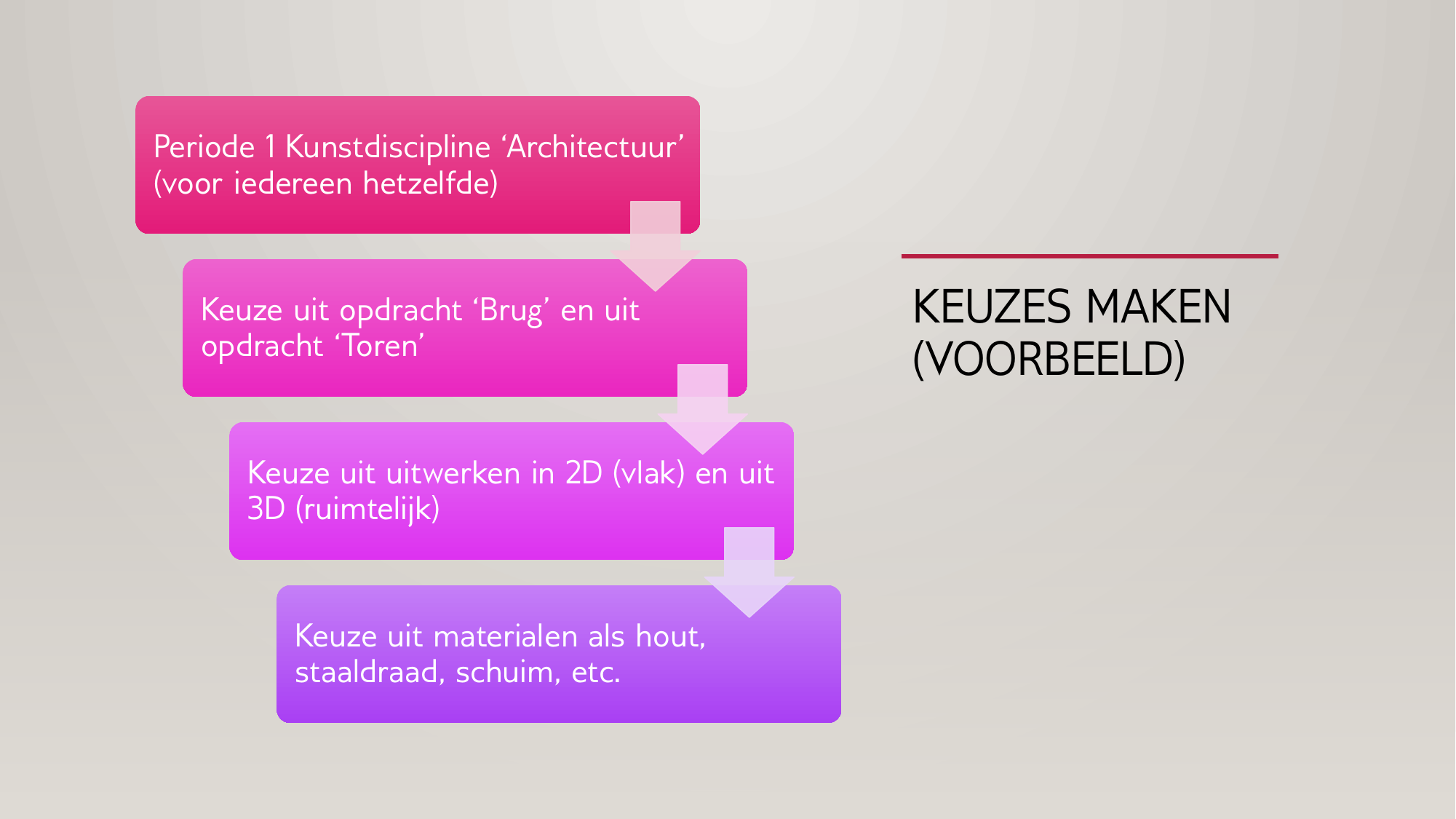

Periode 1 Kunstdiscipline ‘Architectuur’ (voor iedereen hetzelfde)
Keuze uit opdracht ‘Brug’ en uit opdracht ‘Toren’
Keuze uit uitwerken in 2D (vlak) en uit 3D (ruimtelijk)
Keuze uit materialen als hout, staaldraad, schuim, etc.

# Keuzes maken (voorbeeld)